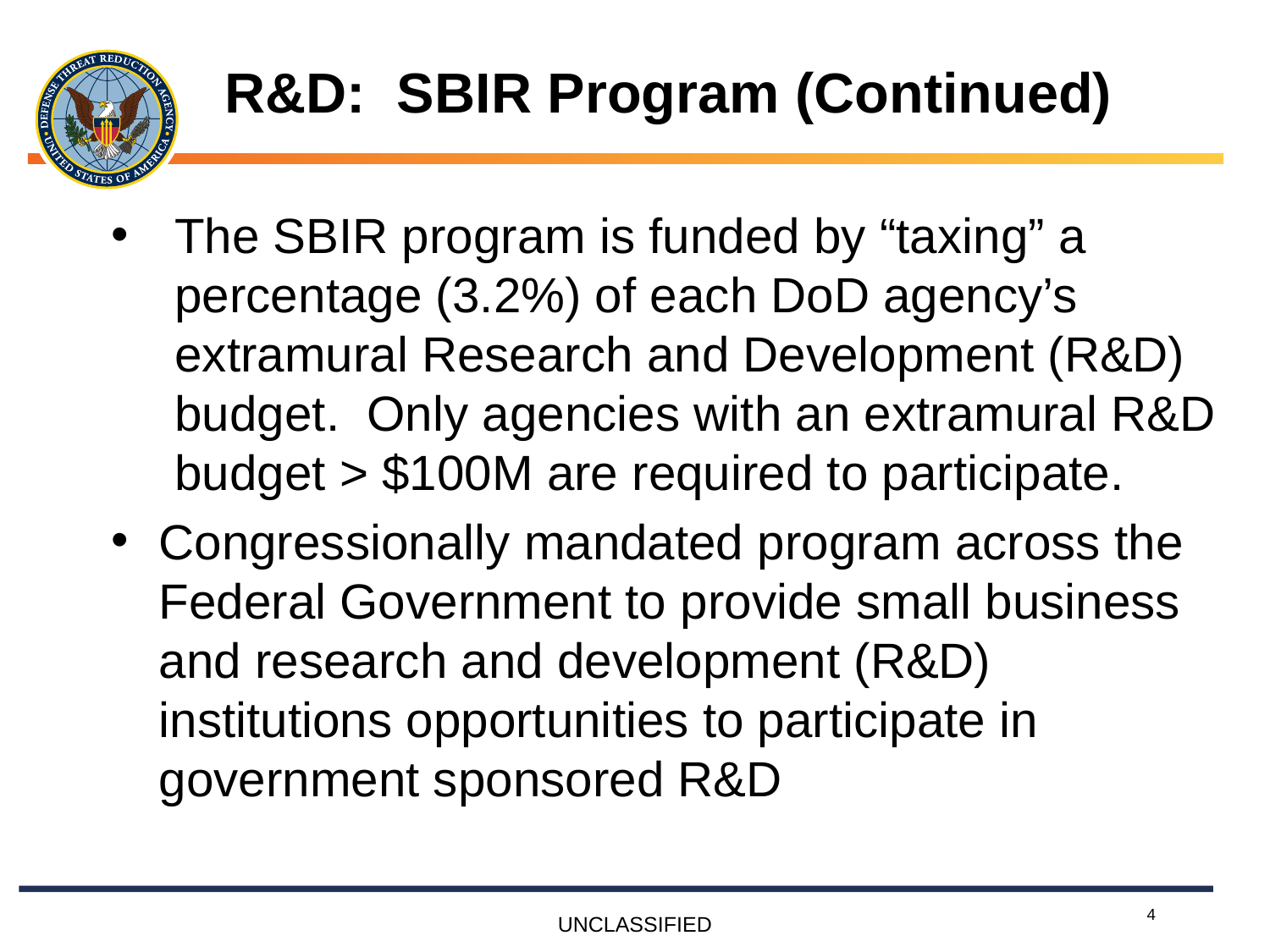

R&D:  SBIR Program (Continued)
The SBIR program is funded by “taxing” a percentage (3.2%) of each DoD agency’s extramural Research and Development (R&D) budget.  Only agencies with an extramural R&D budget > $100M are required to participate.
Congressionally mandated program across the Federal Government to provide small business and research and development (R&D) institutions opportunities to participate in government sponsored R&D

4